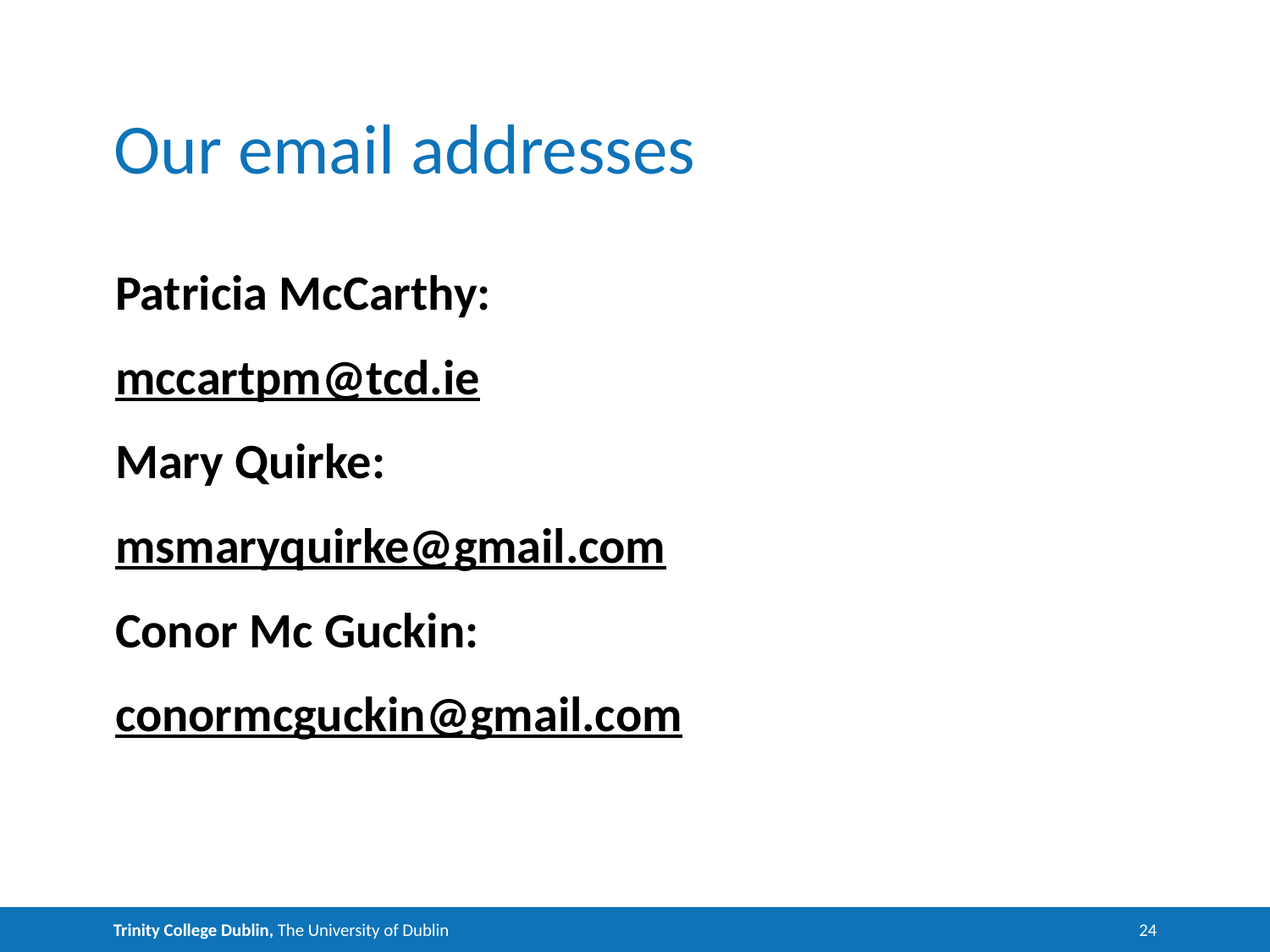

# Our email addresses
Patricia McCarthy:
mccartpm@tcd.ie
Mary Quirke:
msmaryquirke@gmail.com
Conor Mc Guckin:
conormcguckin@gmail.com